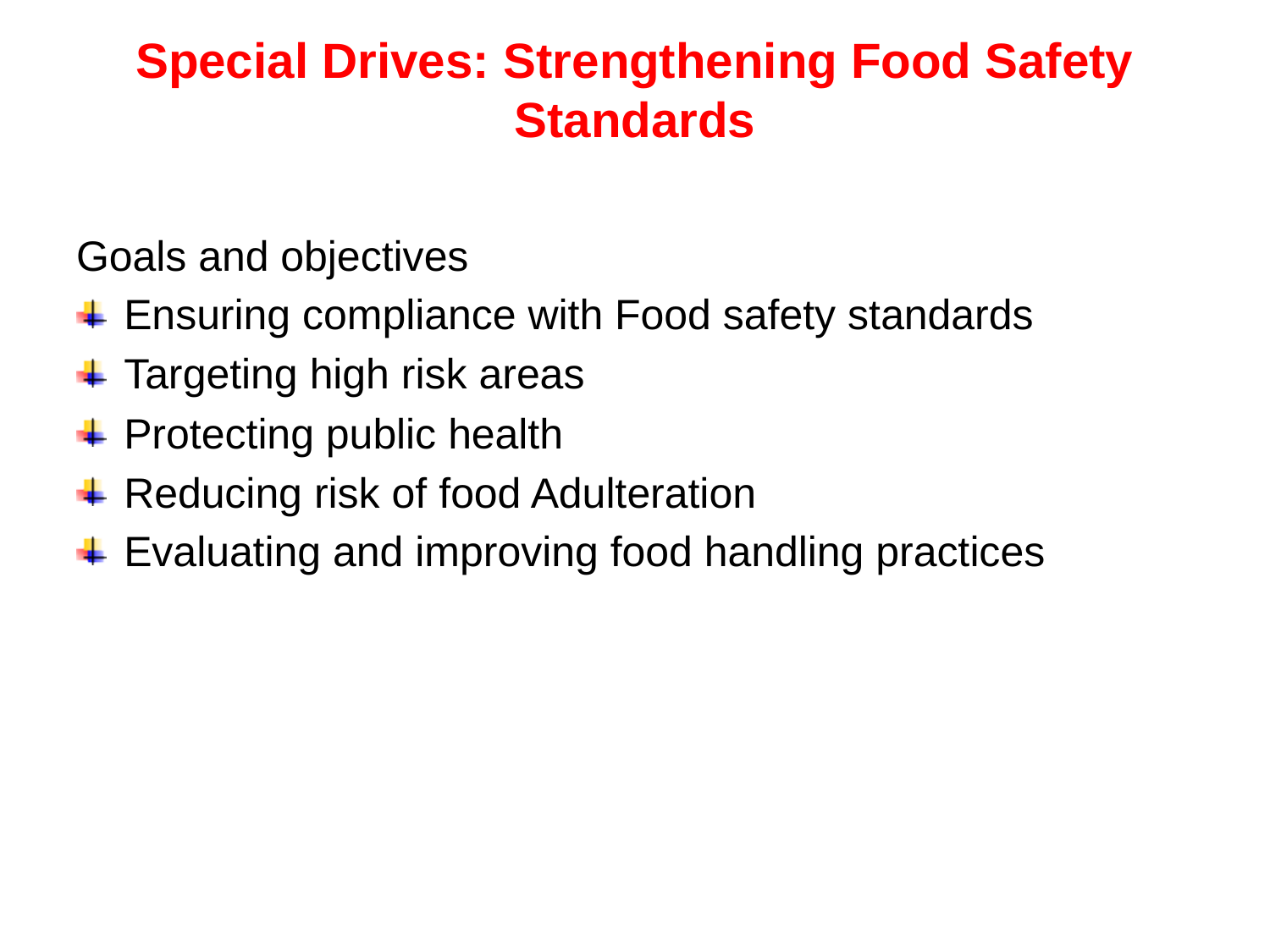

# Special Drives: Strengthening Food Safety Standards
Goals and objectives
Ensuring compliance with Food safety standards
Targeting high risk areas
Protecting public health
Reducing risk of food Adulteration
Evaluating and improving food handling practices